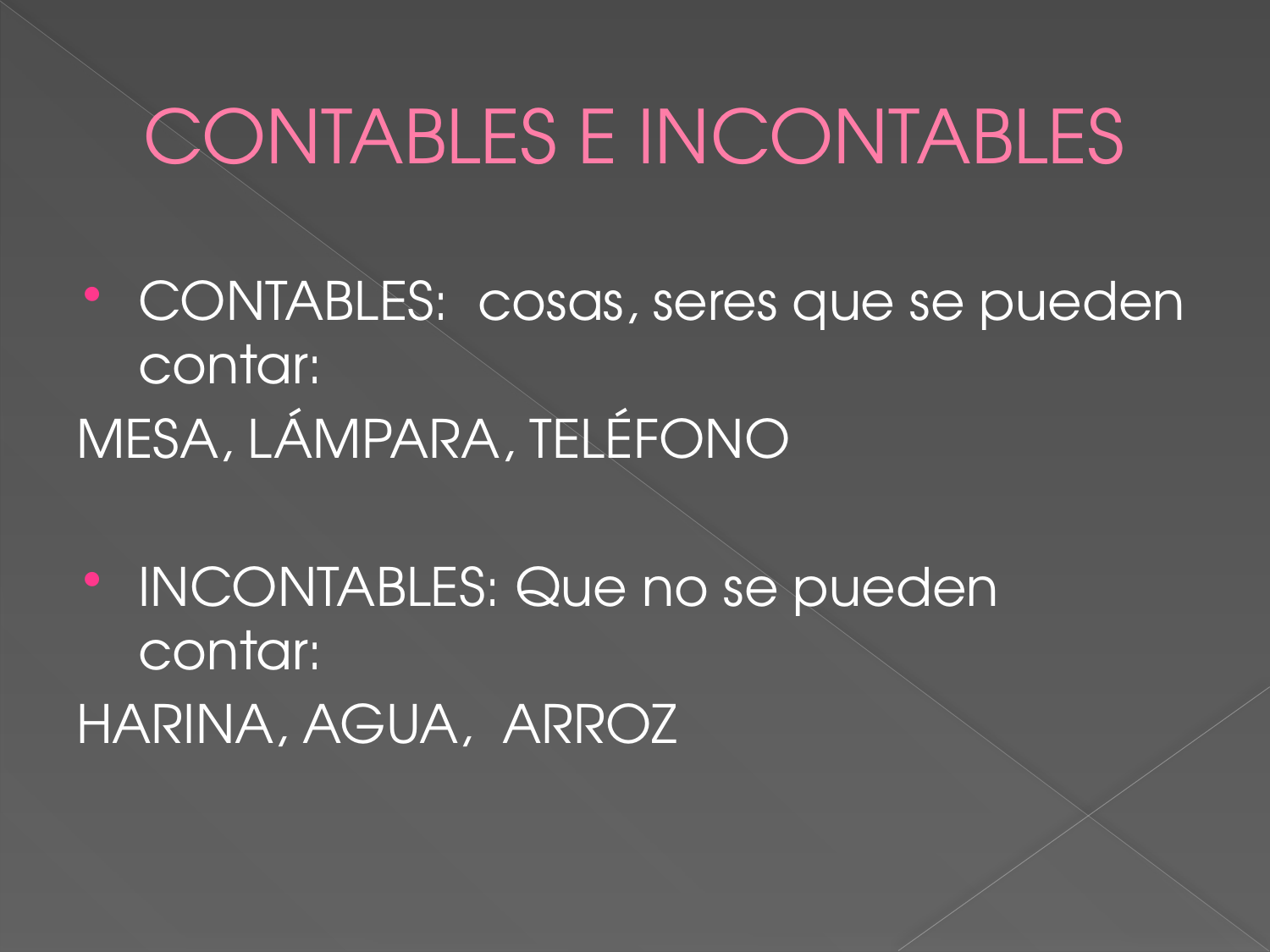

# CONTABLES E INCONTABLES
CONTABLES:  cosas, seres que se pueden contar:
MESA, LÁMPARA, TELÉFONO

INCONTABLES: Que no se pueden contar:
HARINA, AGUA,  ARROZ